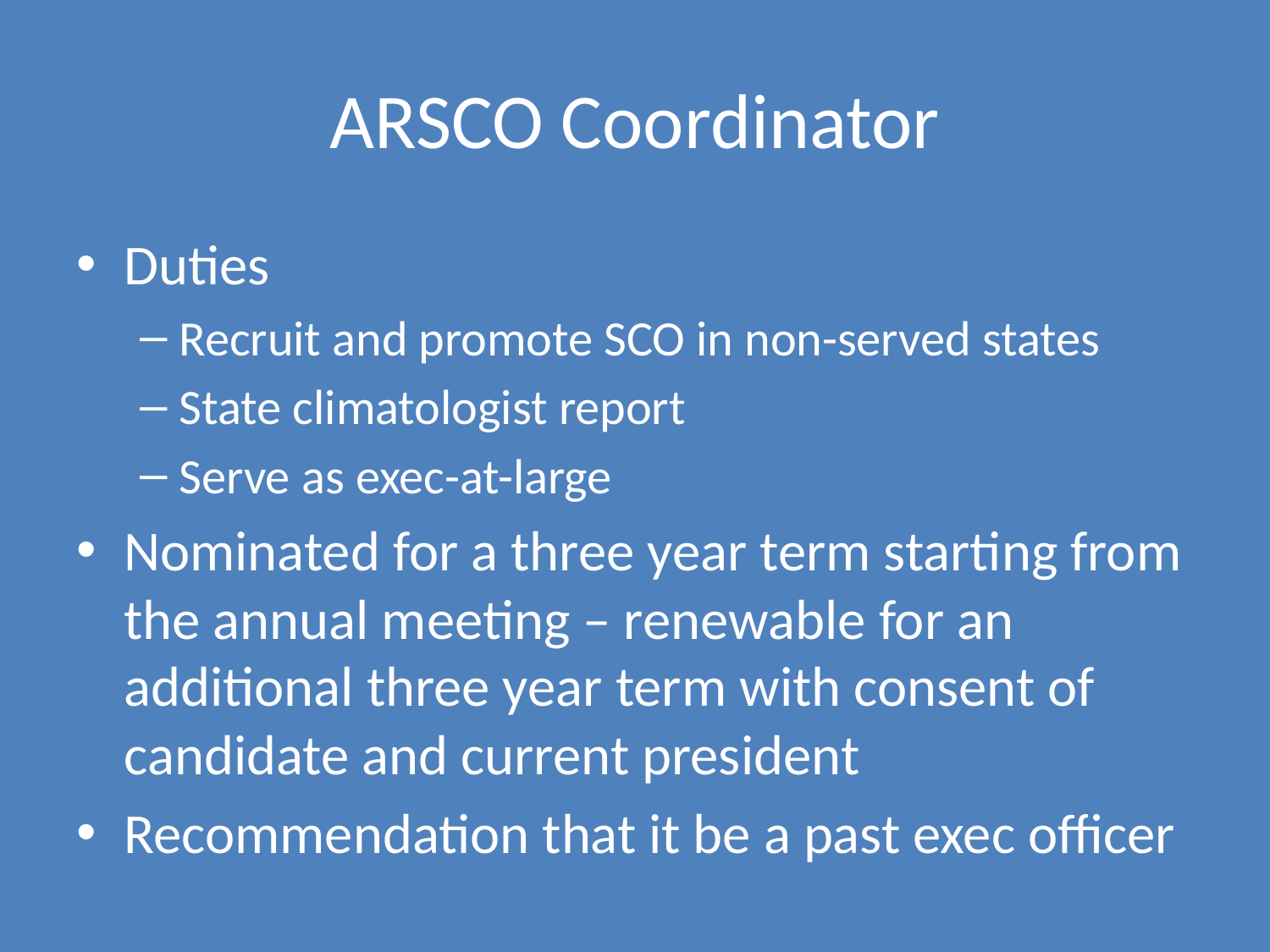

# ARSCO Coordinator
Duties
Recruit and promote SCO in non-served states
State climatologist report
Serve as exec-at-large
Nominated for a three year term starting from the annual meeting – renewable for an additional three year term with consent of candidate and current president
Recommendation that it be a past exec officer